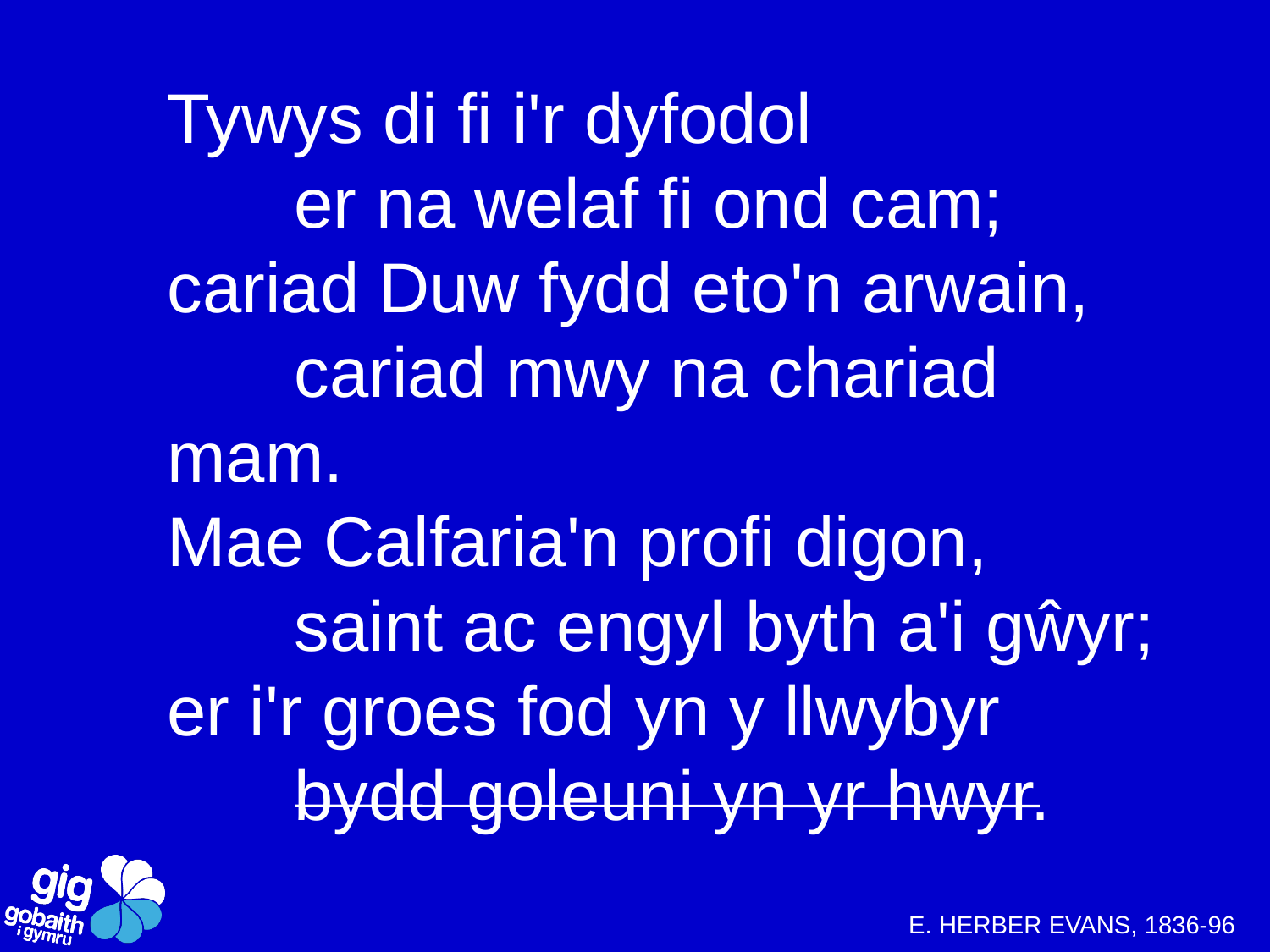

Tywys di fi i'r dyfodol
	er na welaf fi ond cam;
cariad Duw fydd eto'n arwain,
	cariad mwy na chariad mam.
Mae Calfaria'n profi digon,
	saint ac engyl byth a'i gŵyr;
er i'r groes fod yn y llwybyr
	bydd goleuni yn yr hwyr.
E. HERBER EVANS, 1836-96